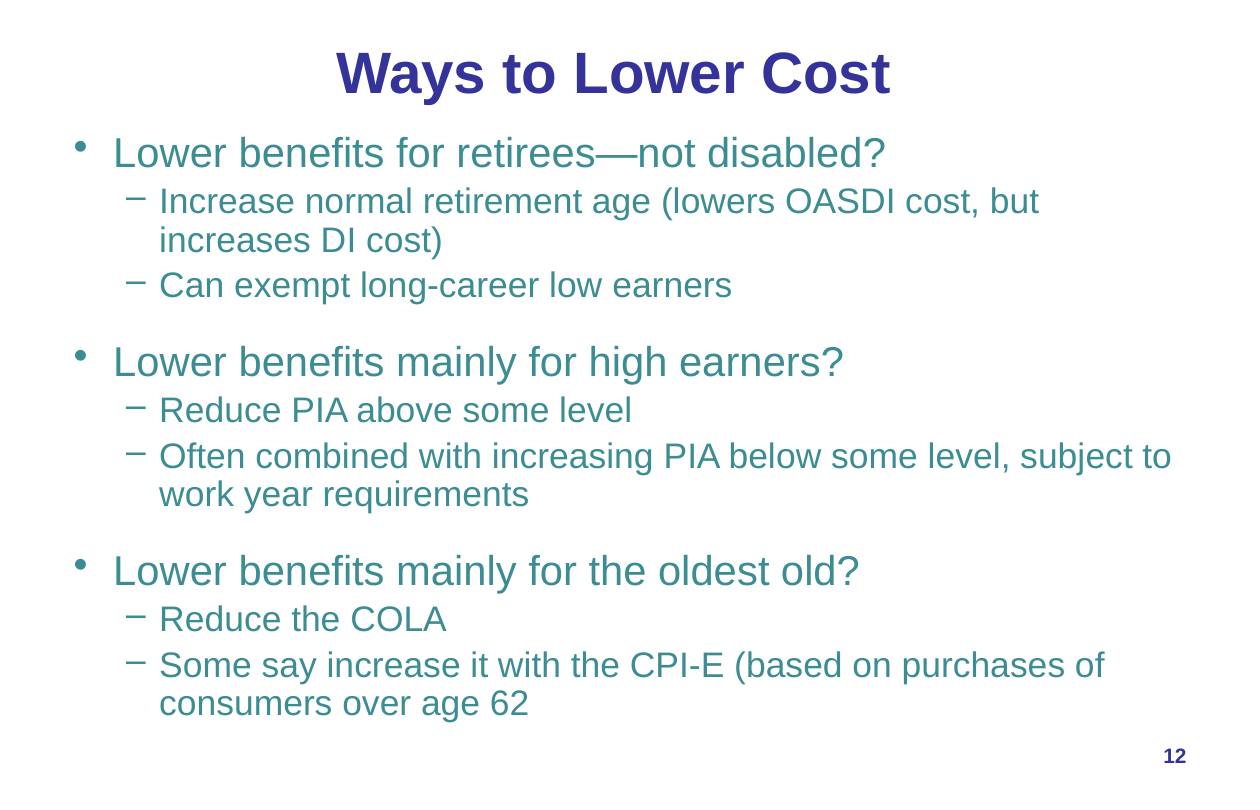

# Ways to Lower Cost
Lower benefits for retirees—not disabled?
Increase normal retirement age (lowers OASDI cost, but increases DI cost)
Can exempt long-career low earners

Lower benefits mainly for high earners?
Reduce PIA above some level
Often combined with increasing PIA below some level, subject to work year requirements

Lower benefits mainly for the oldest old?
Reduce the COLA
Some say increase it with the CPI-E (based on purchases of consumers over age 62

12